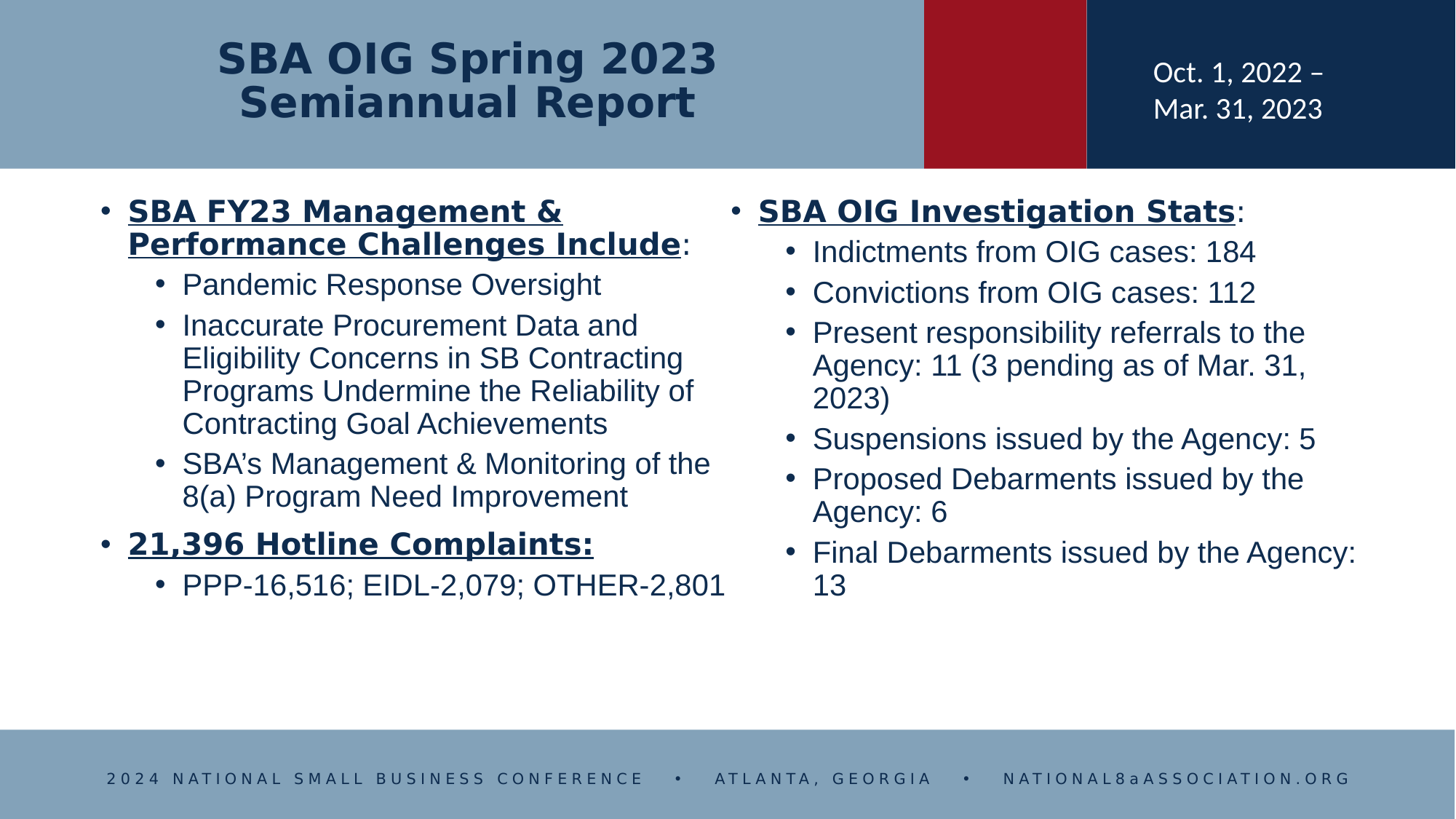

Oct. 1, 2022 – Mar. 31, 2023
# SBA OIG Spring 2023 Semiannual Report
SBA FY23 Management & Performance Challenges Include:
Pandemic Response Oversight
Inaccurate Procurement Data and Eligibility Concerns in SB Contracting Programs Undermine the Reliability of Contracting Goal Achievements
SBA’s Management & Monitoring of the 8(a) Program Need Improvement
21,396 Hotline Complaints:
PPP-16,516; EIDL-2,079; OTHER-2,801

SBA OIG Investigation Stats:
Indictments from OIG cases: 184
Convictions from OIG cases: 112
Present responsibility referrals to the Agency: 11 (3 pending as of Mar. 31, 2023)
Suspensions issued by the Agency: 5
Proposed Debarments issued by the Agency: 6
Final Debarments issued by the Agency: 13